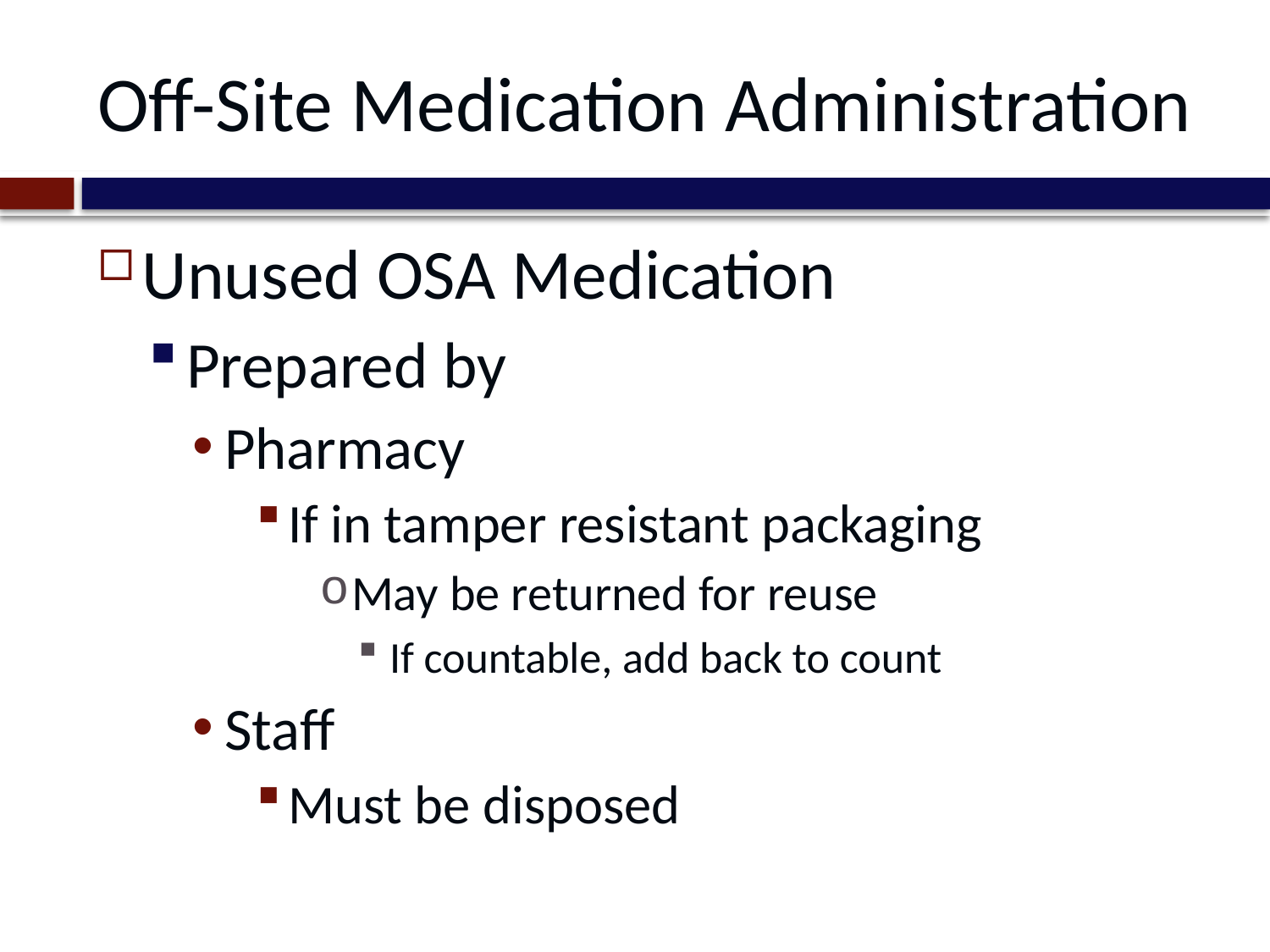

# Off-Site Medication Administration
Unused OSA Medication
Prepared by
Pharmacy
If in tamper resistant packaging
May be returned for reuse
If countable, add back to count
Staff
Must be disposed